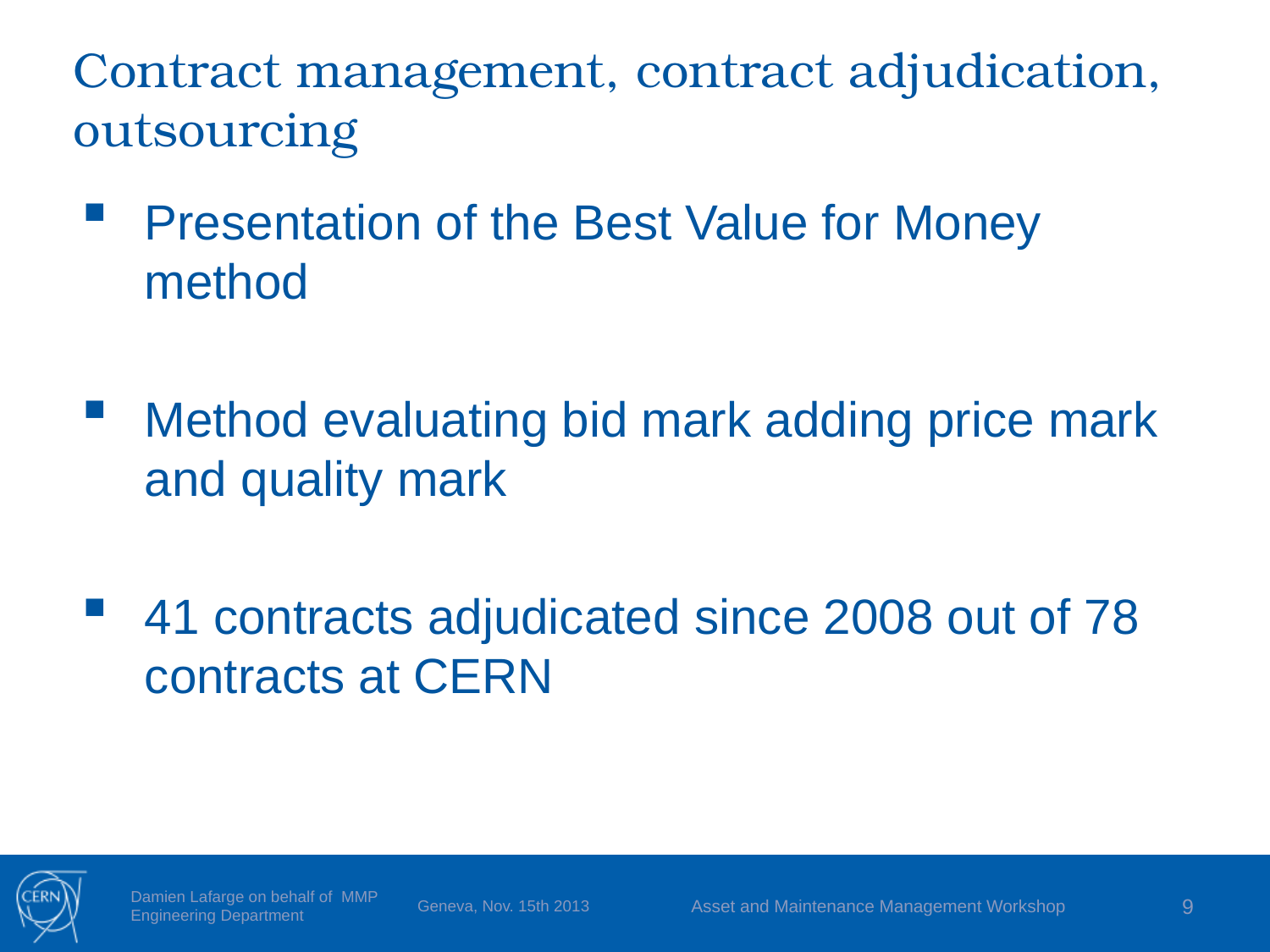

# Contract management, contract adjudication, outsourcing
Presentation of the Best Value for Money method

Method evaluating bid mark adding price mark and quality mark

41 contracts adjudicated since 2008 out of 78 contracts at CERN
Geneva, Nov. 15th 2013
Asset and Maintenance Management Workshop
9